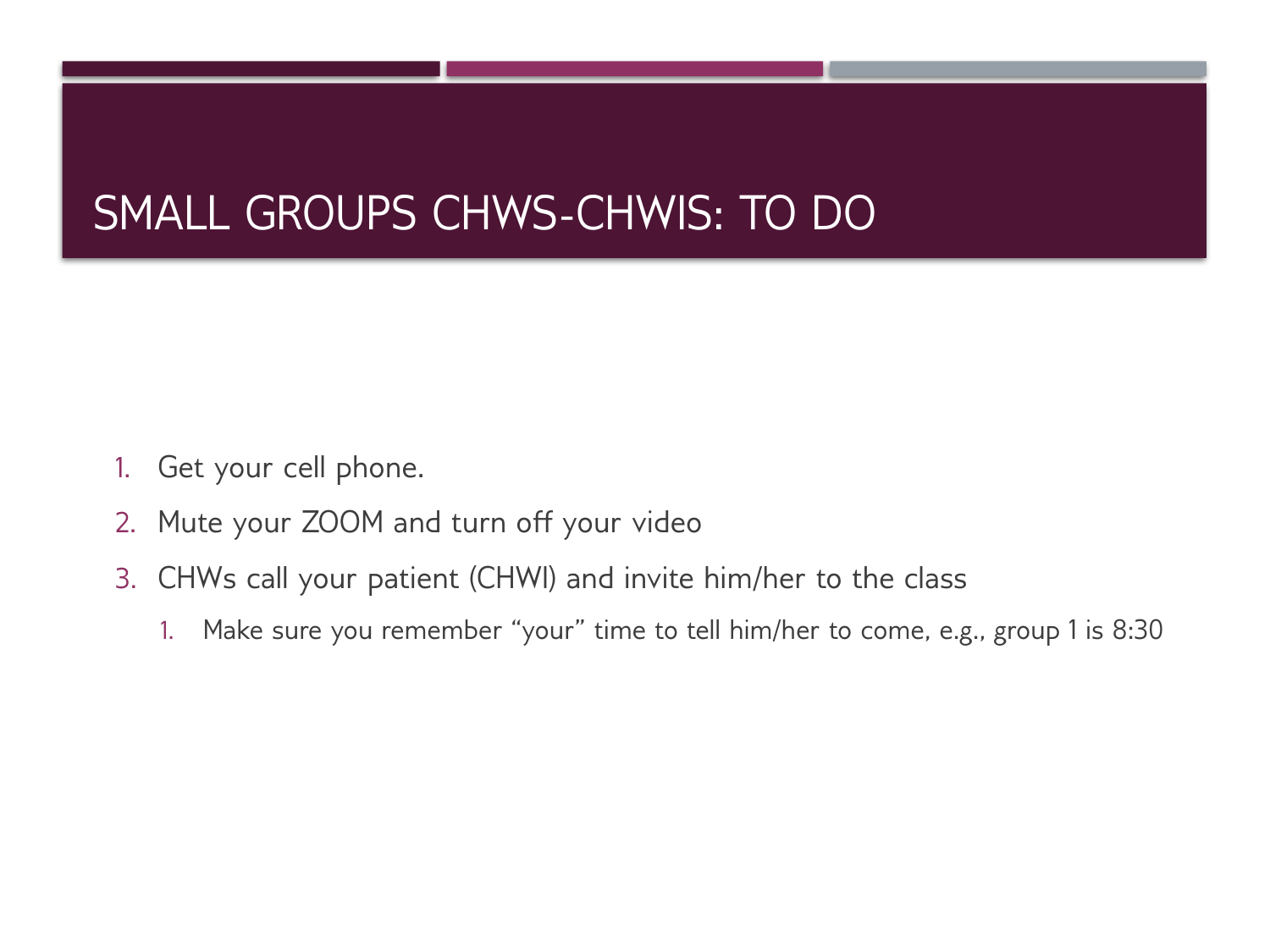

# Small groups CHWs-CHWIs: To do
Get your cell phone.
Mute your ZOOM and turn off your video
CHWs call your patient (CHWI) and invite him/her to the class
Make sure you remember “your” time to tell him/her to come, e.g., group 1 is 8:30